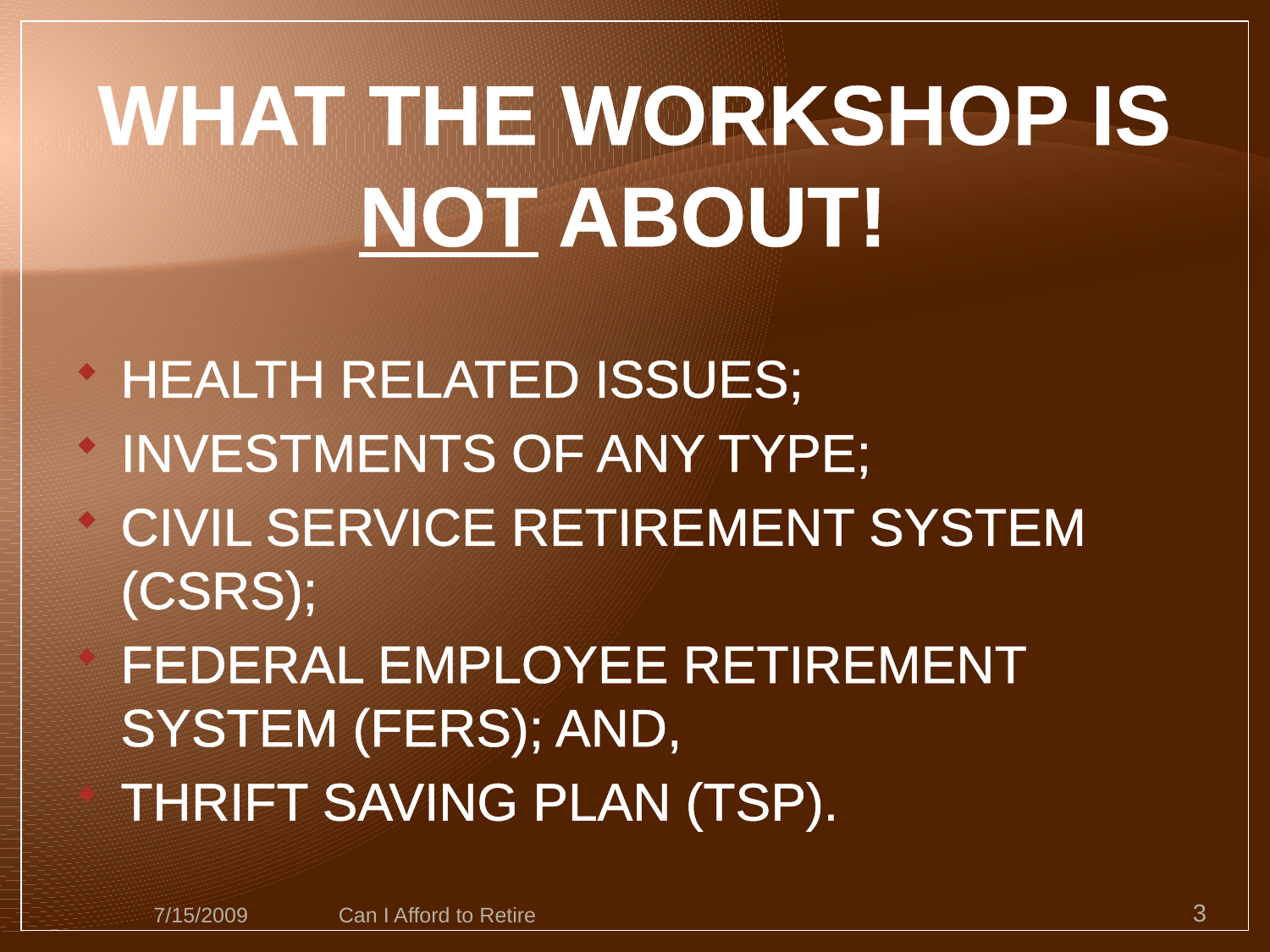

# WHAT THE WORKSHOP IS NOT ABOUT!
HEALTH RELATED ISSUES;
INVESTMENTS OF ANY TYPE;
CIVIL SERVICE RETIREMENT SYSTEM (CSRS);
FEDERAL EMPLOYEE RETIREMENT SYSTEM (FERS); AND,
THRIFT SAVING PLAN (TSP).

7/15/2009
Can I Afford to Retire
3